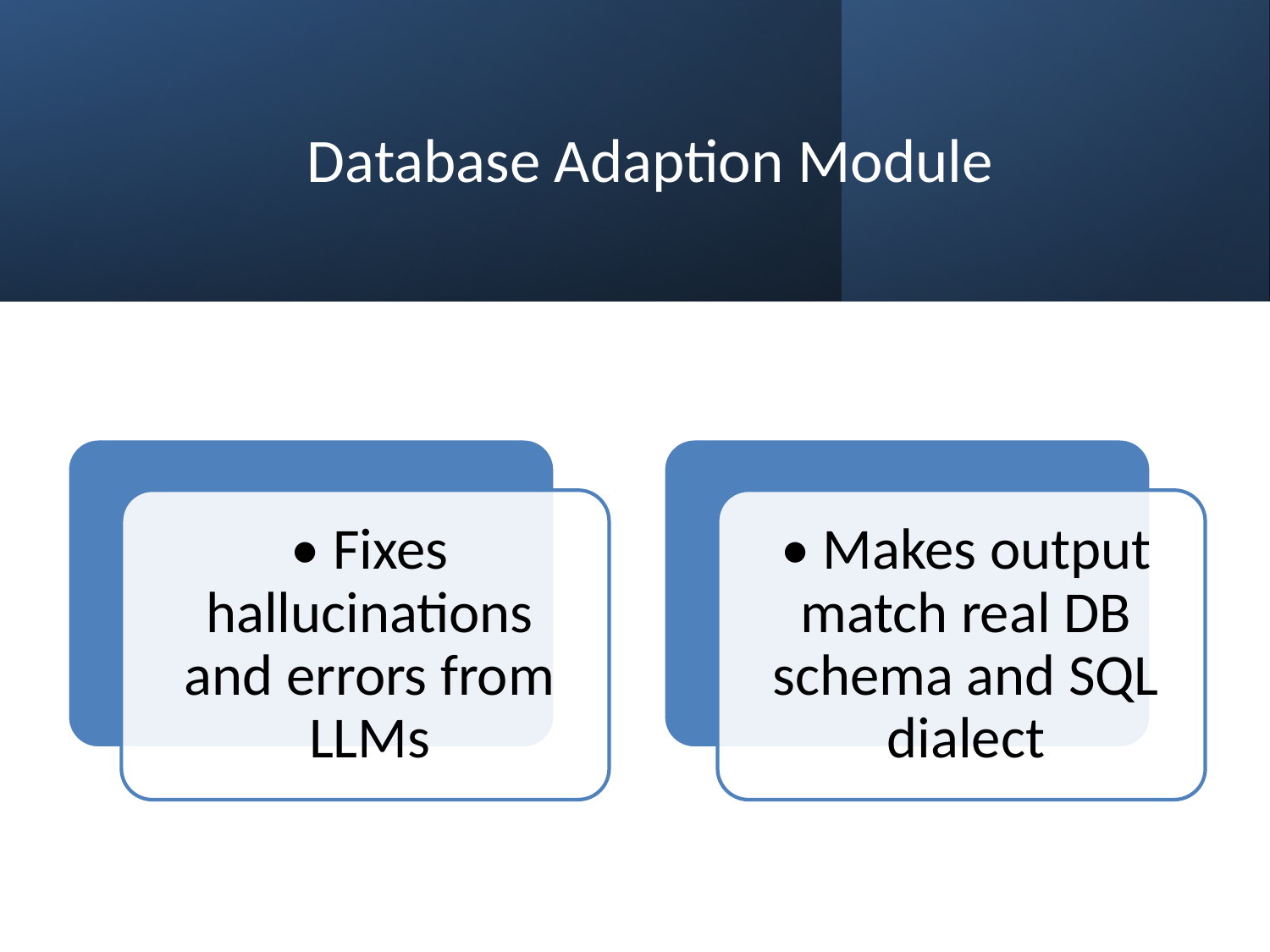

# Database Adaption Module
• Fixes hallucinations and errors from LLMs
• Makes output match real DB schema and SQL dialect